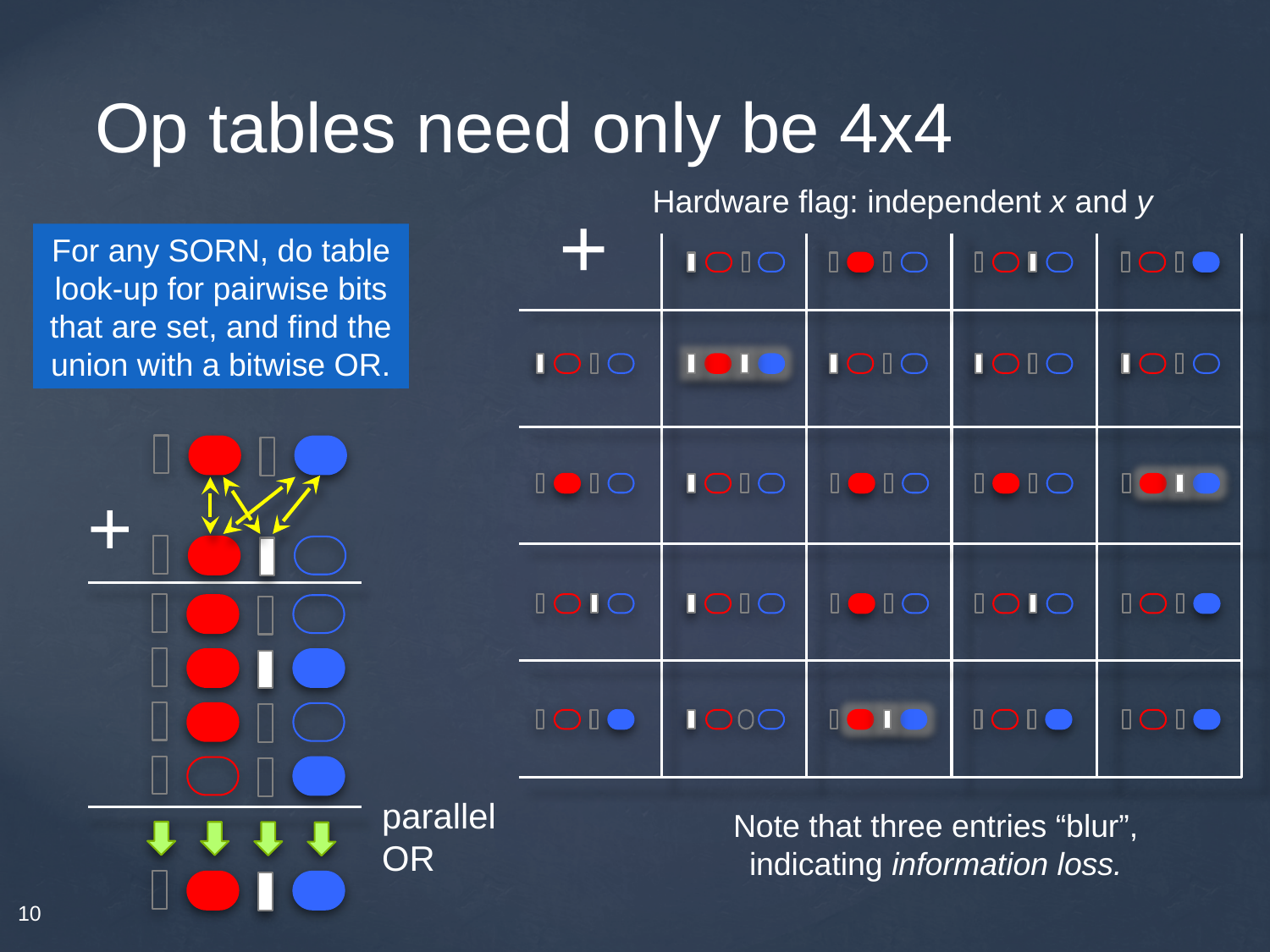

# Op tables need only be 4x4
Hardware flag: independent x and y
+

Note that three entries “blur”, indicating information loss.
For any SORN, do table look-up for pairwise bits that are set, and find the union with a bitwise OR.

+

parallel OR